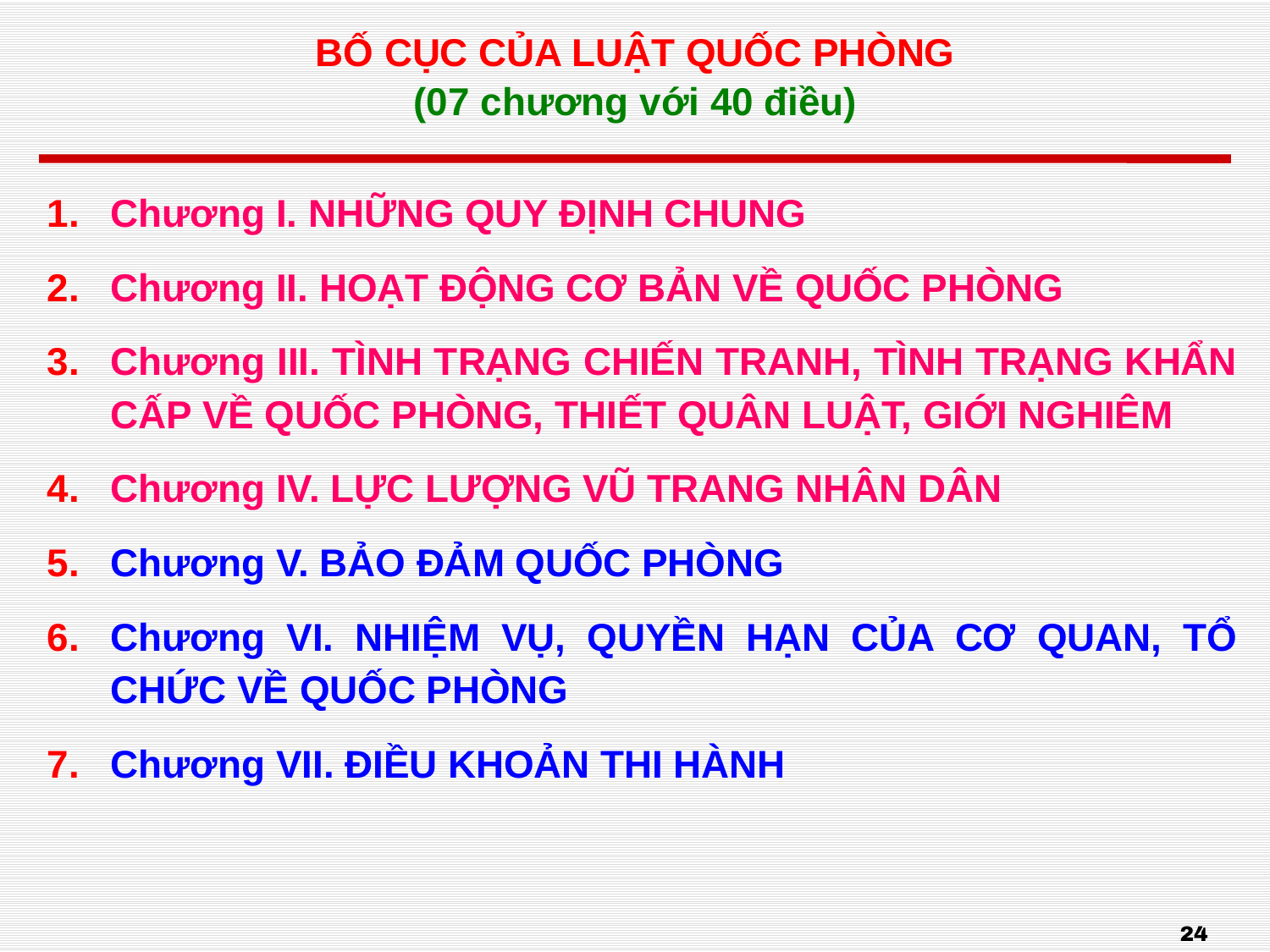

# BỐ CỤC CỦA LUẬT QUỐC PHÒNG (07 chương với 40 điều)
Chương I. NHỮNG QUY ĐỊNH CHUNG
Chương II. HOẠT ĐỘNG CƠ BẢN VỀ QUỐC PHÒNG
Chương III. TÌNH TRẠNG CHIẾN TRANH, TÌNH TRẠNG KHẨN CẤP VỀ QUỐC PHÒNG, THIẾT QUÂN LUẬT, GIỚI NGHIÊM
Chương IV. LỰC LƯỢNG VŨ TRANG NHÂN DÂN
Chương V. BẢO ĐẢM QUỐC PHÒNG
Chương VI. NHIỆM VỤ, QUYỀN HẠN CỦA CƠ QUAN, TỔ CHỨC VỀ QUỐC PHÒNG
Chương VII. ĐIỀU KHOẢN THI HÀNH